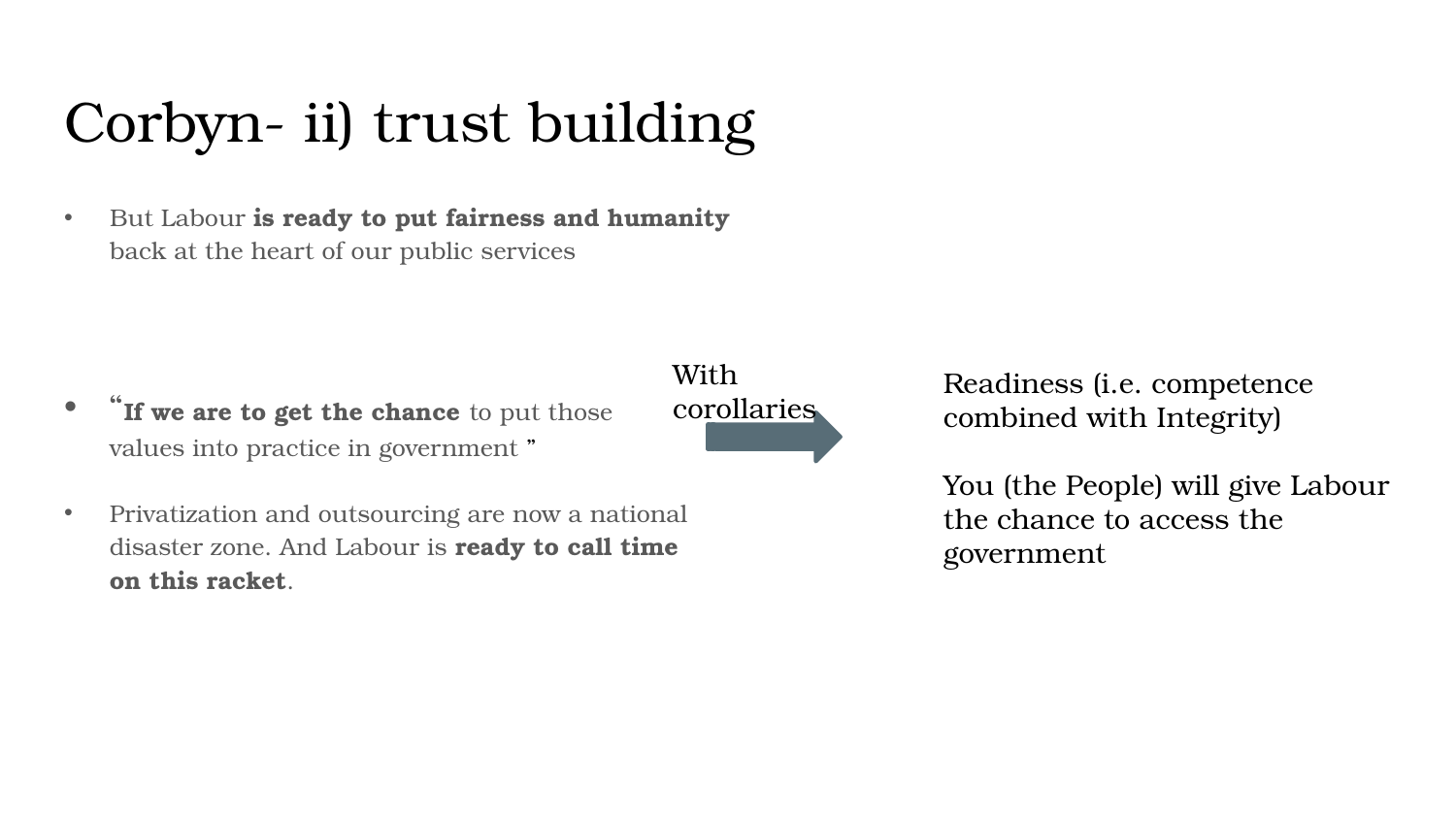

# Corbyn- ii) trust building
But Labour is ready to put fairness and humanity back at the heart of our public services

With corollaries
Readiness (i.e. competence combined with Integrity)

You (the People) will give Labour the chance to access the government

“If we are to get the chance to put those values into practice in government ”
Privatization and outsourcing are now a national disaster zone. And Labour is ready to call time on this racket.